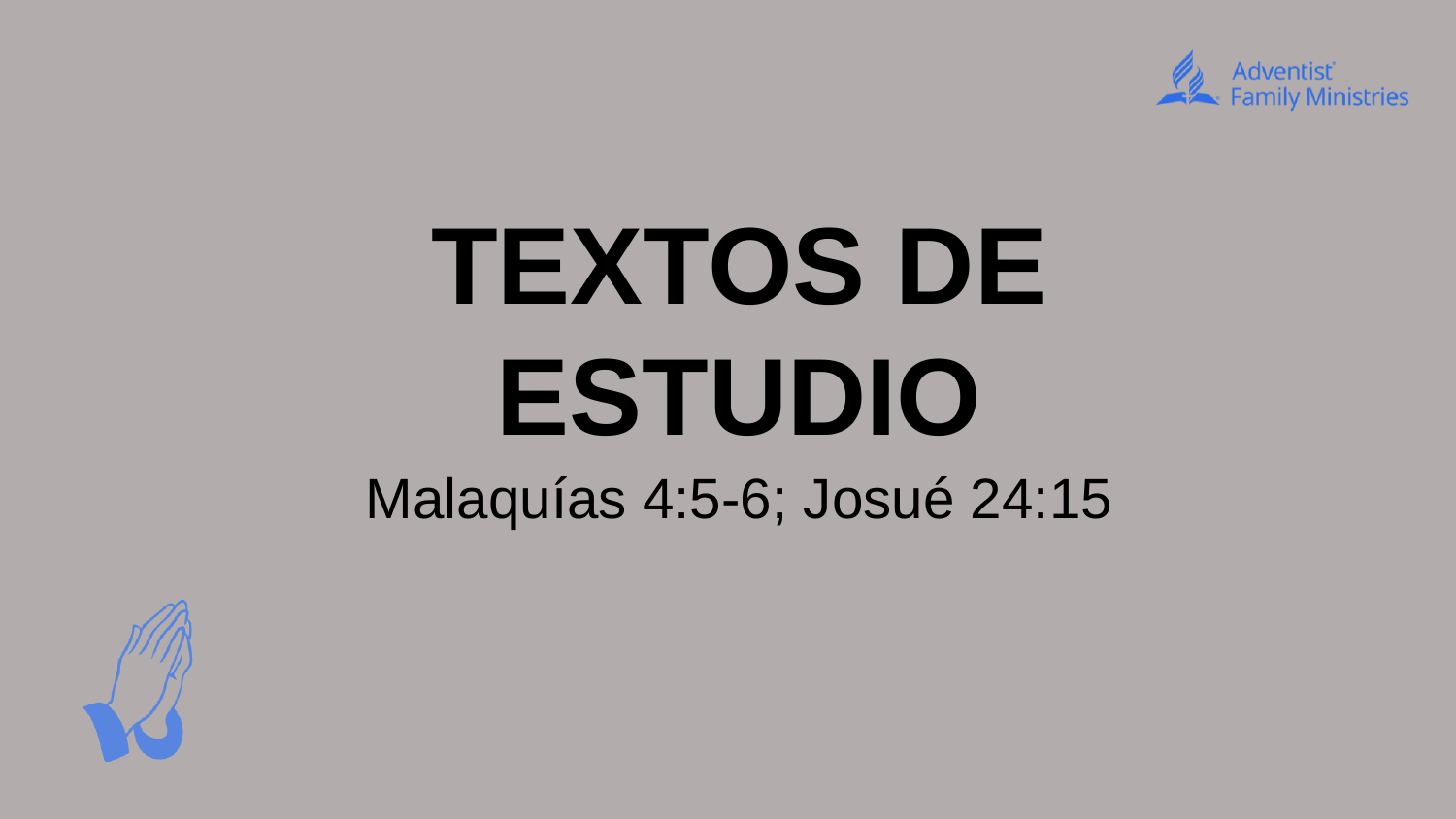

TEXTOS DE ESTUDIO
Malaquías 4:5-6; Josué 24:15